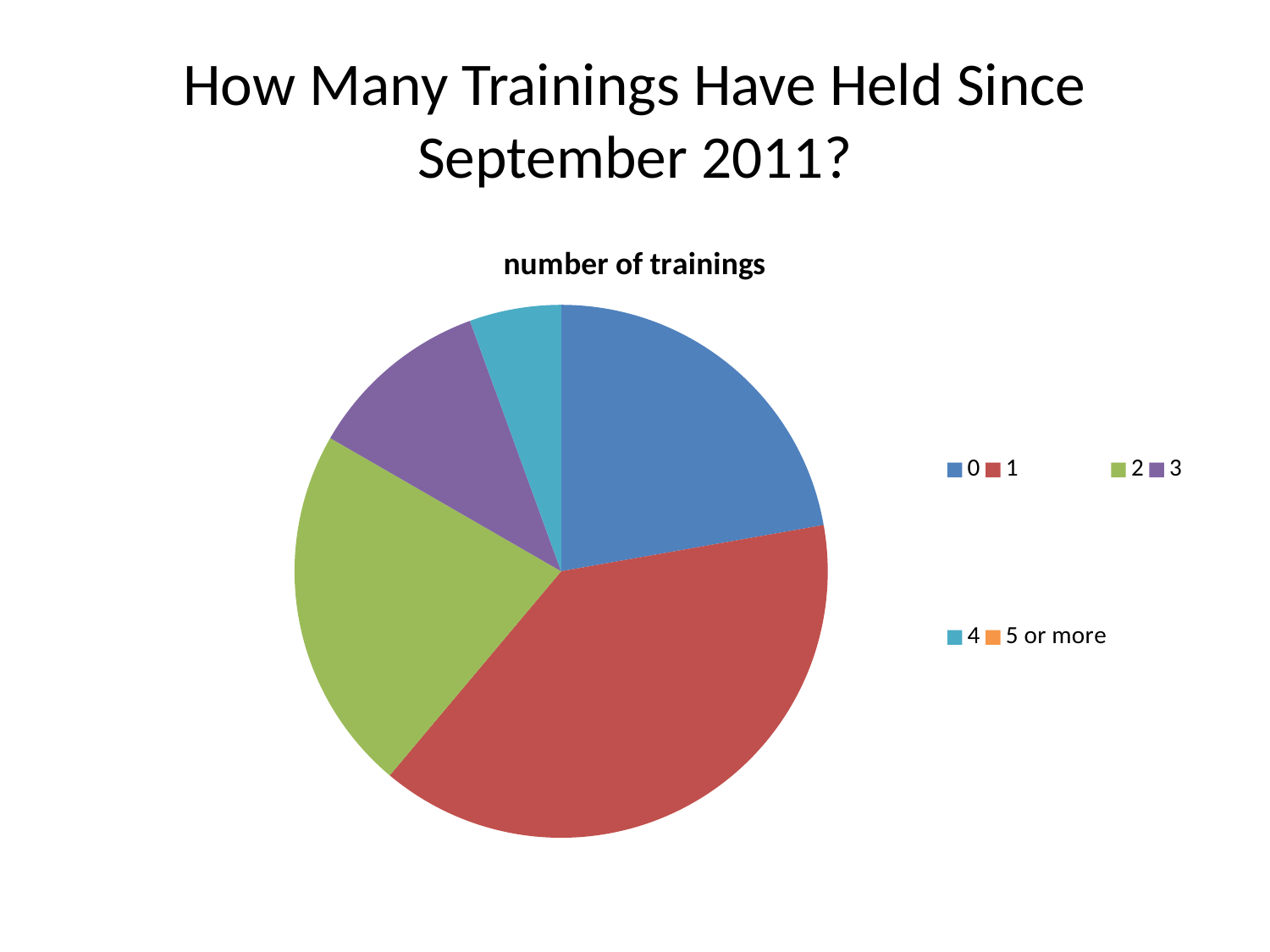

# How Many Trainings Have Held Since September 2011?

### Chart:

| Category | number of trainings |
|---|---|
| 0 | 4.0 |
| 1 | 7.0 |
| 2 | 4.0 |
| 3 | 2.0 |
| 4 | 1.0 |
| 5 or more | 0.0 |